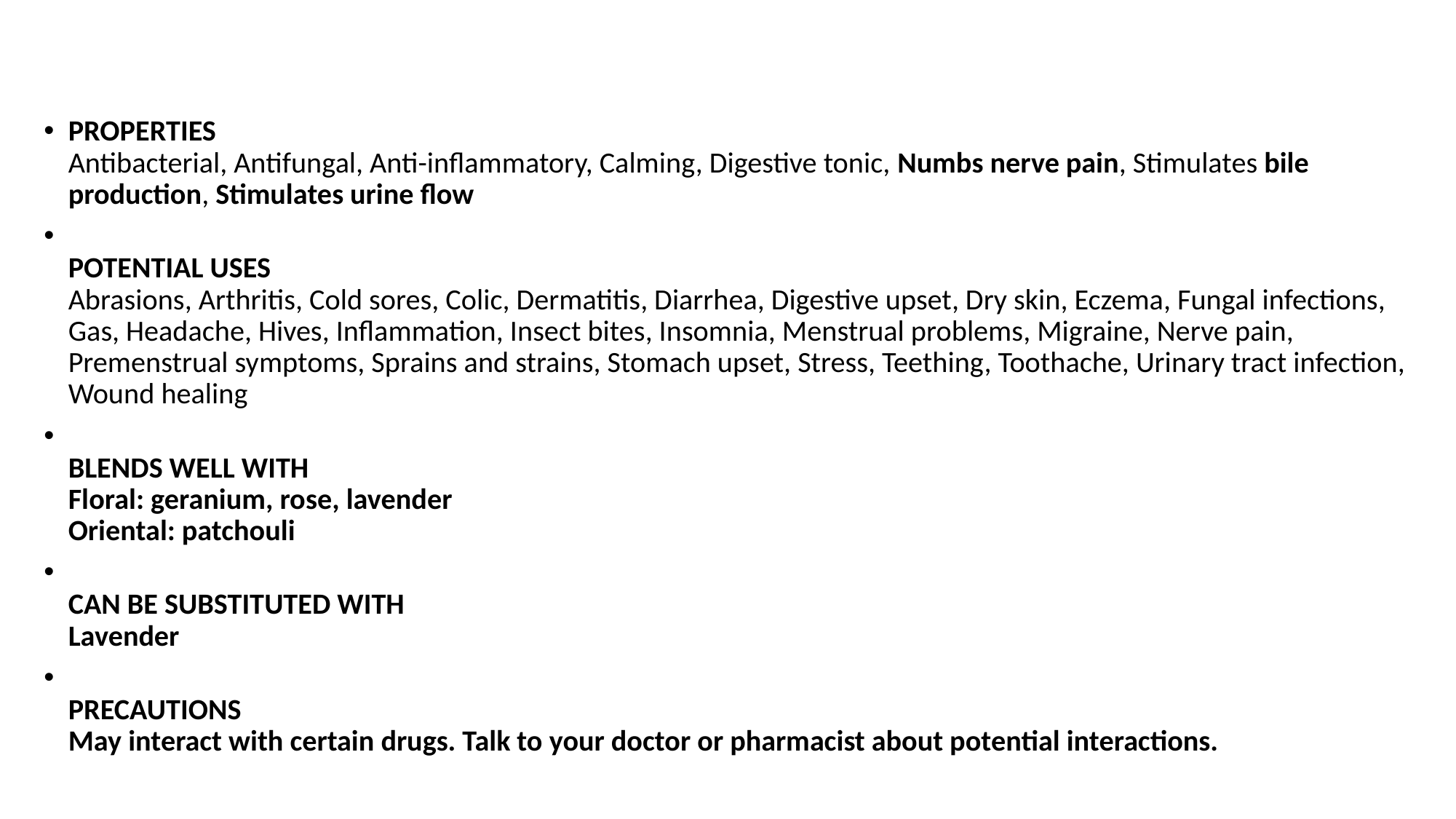

PROPERTIES
Antibacterial, Antifungal, Anti-inflammatory, Calming, Digestive tonic, Numbs nerve pain, Stimulates bile production, Stimulates urine flow
POTENTIAL USES
Abrasions, Arthritis, Cold sores, Colic, Dermatitis, Diarrhea, Digestive upset, Dry skin, Eczema, Fungal infections, Gas, Headache, Hives, Inflammation, Insect bites, Insomnia, Menstrual problems, Migraine, Nerve pain, Premenstrual symptoms, Sprains and strains, Stomach upset, Stress, Teething, Toothache, Urinary tract infection, Wound healing
BLENDS WELL WITH
Floral: geranium, rose, lavender
Oriental: patchouli
CAN BE SUBSTITUTED WITH
Lavender
PRECAUTIONS
May interact with certain drugs. Talk to your doctor or pharmacist about potential interactions.